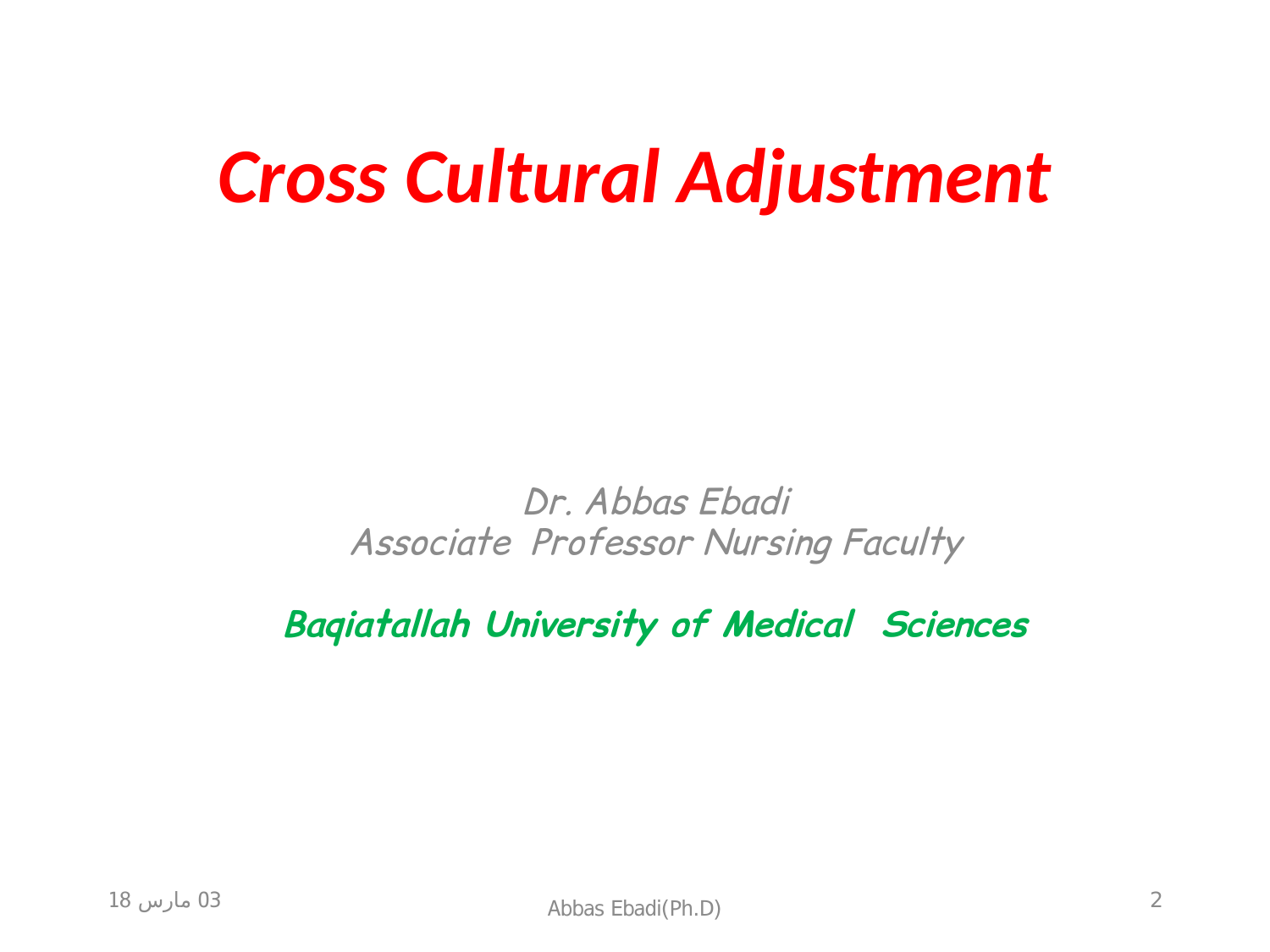

# Cross Cultural Adjustment
Dr. Abbas Ebadi
Associate  Professor Nursing Faculty

Baqiatallah University of Medical  Sciences
03 مارس 18
2
Abbas Ebadi(Ph.D)